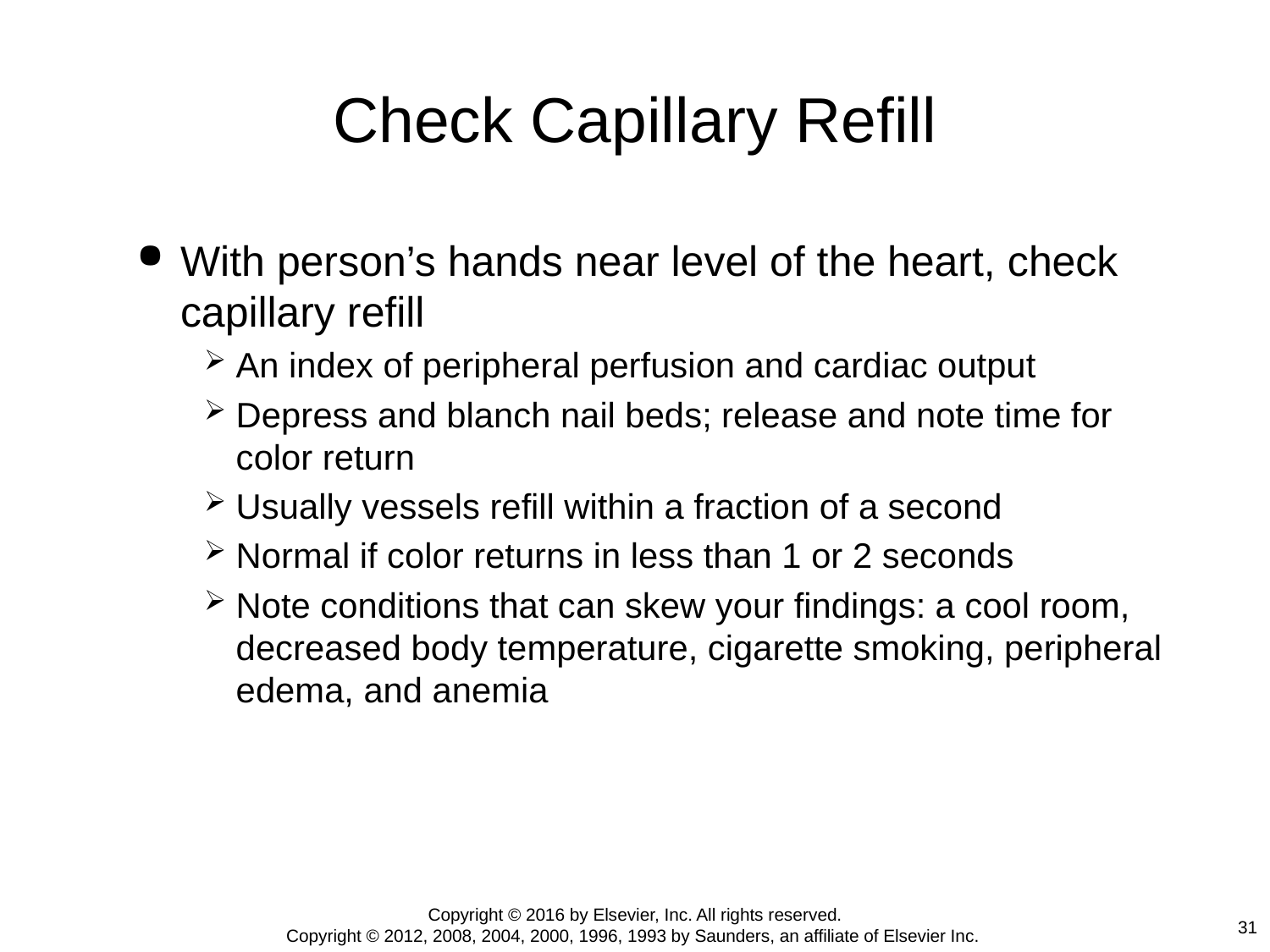

# Check Capillary Refill
With person’s hands near level of the heart, check capillary refill
An index of peripheral perfusion and cardiac output
Depress and blanch nail beds; release and note time for color return
Usually vessels refill within a fraction of a second
Normal if color returns in less than 1 or 2 seconds
Note conditions that can skew your findings: a cool room, decreased body temperature, cigarette smoking, peripheral edema, and anemia
Copyright © 2016 by Elsevier, Inc. All rights reserved.
Copyright © 2012, 2008, 2004, 2000, 1996, 1993 by Saunders, an affiliate of Elsevier Inc.
31